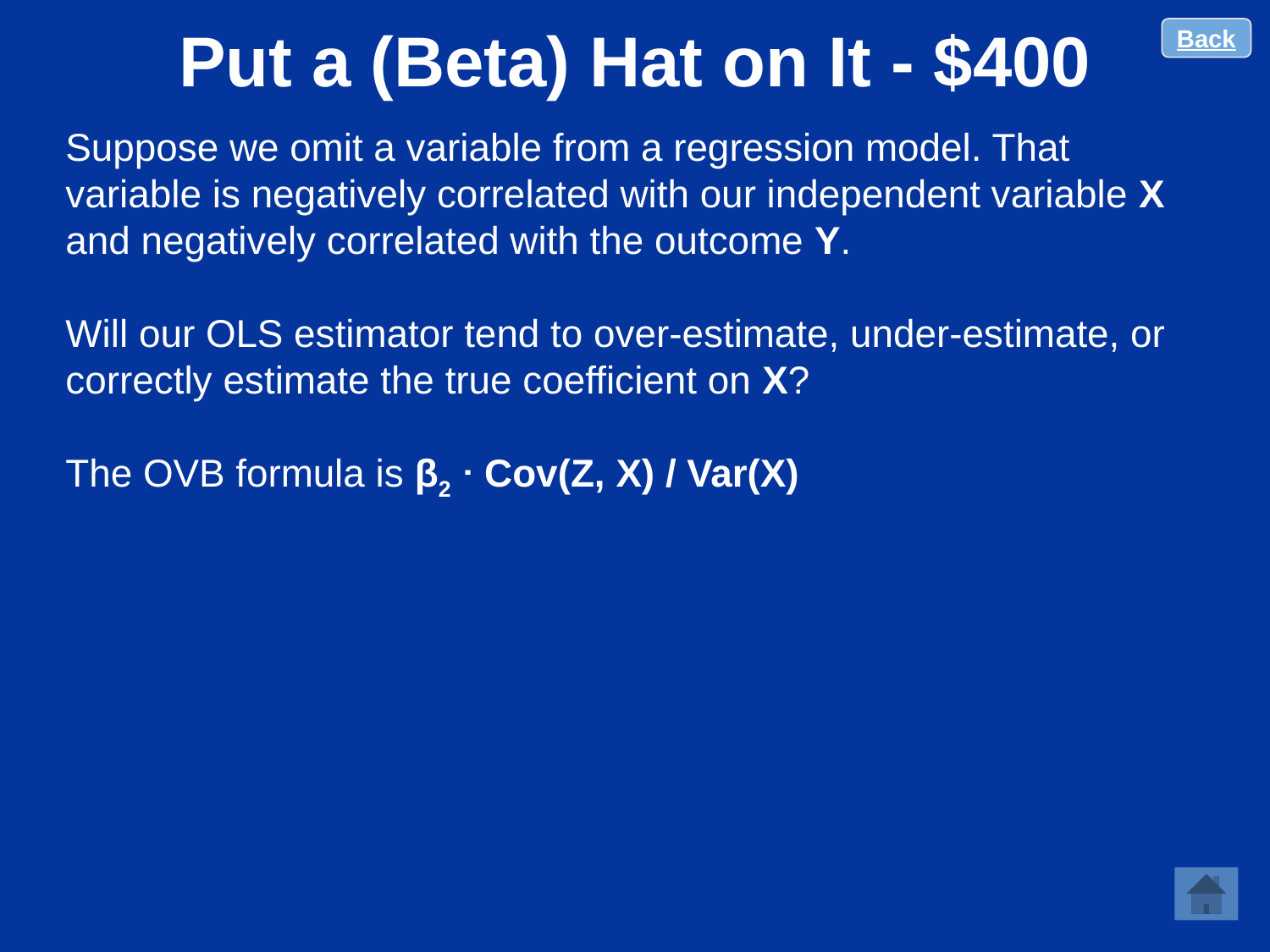

# Put a (Beta) Hat on It - $400
Back
Suppose we omit a variable from a regression model. That variable is negatively correlated with our independent variable X and negatively correlated with the outcome Y.

Will our OLS estimator tend to over-estimate, under-estimate, or correctly estimate the true coefficient on X?

The OVB formula is β2 ᐧ Cov(Z, X) / Var(X)